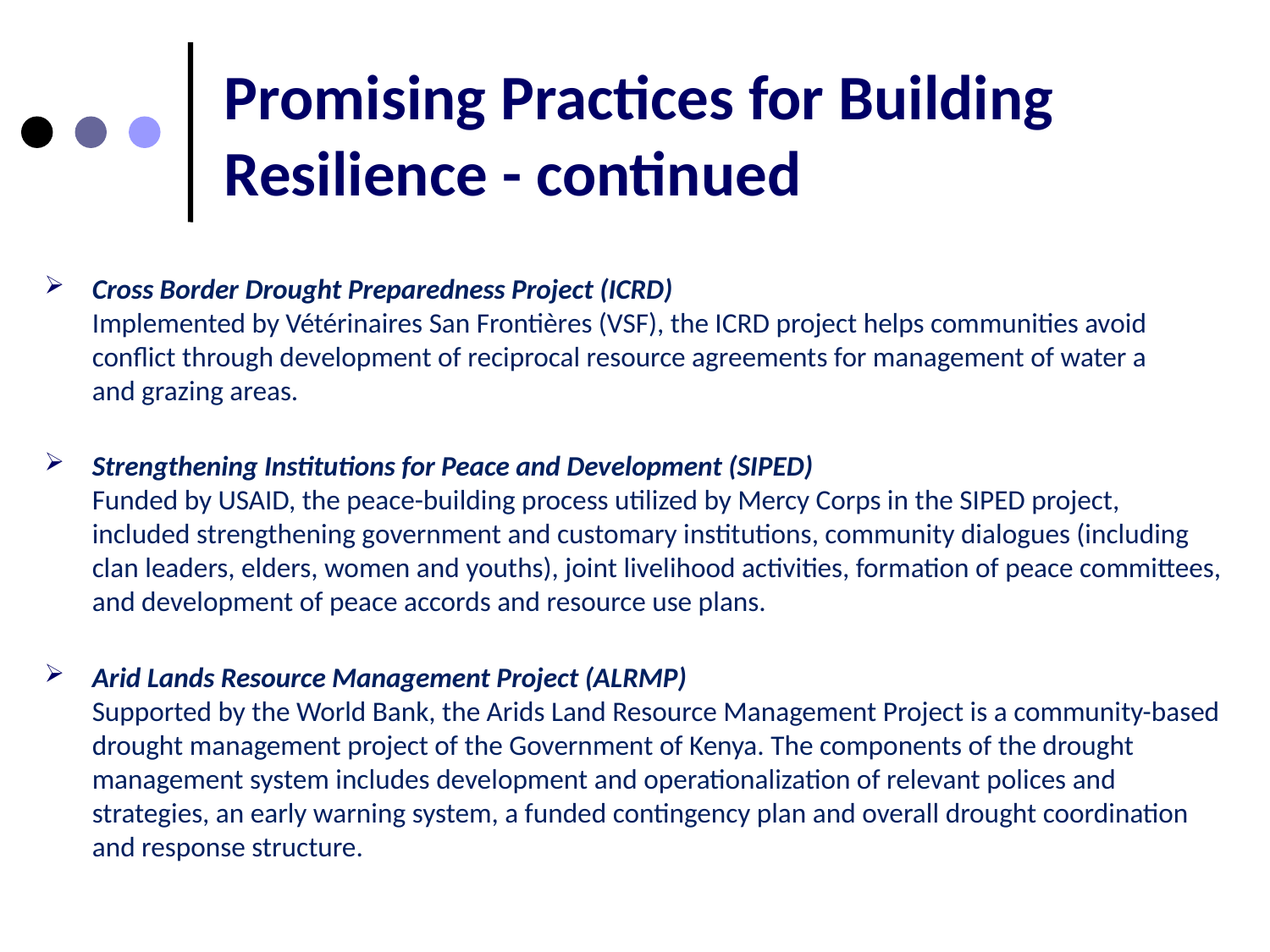

# Promising Practices for Building Resilience - continued
Cross Border Drought Preparedness Project (ICRD)
Implemented by Vétérinaires San Frontières (VSF), the ICRD project helps communities avoid conflict through development of reciprocal resource agreements for management of water a
and grazing areas.
Strengthening Institutions for Peace and Development (SIPED)
Funded by USAID, the peace-building process utilized by Mercy Corps in the SIPED project, included strengthening government and customary institutions, community dialogues (including clan leaders, elders, women and youths), joint livelihood activities, formation of peace committees, and development of peace accords and resource use plans.
Arid Lands Resource Management Project (ALRMP)
Supported by the World Bank, the Arids Land Resource Management Project is a community-based drought management project of the Government of Kenya. The components of the drought management system includes development and operationalization of relevant polices and strategies, an early warning system, a funded contingency plan and overall drought coordination and response structure.